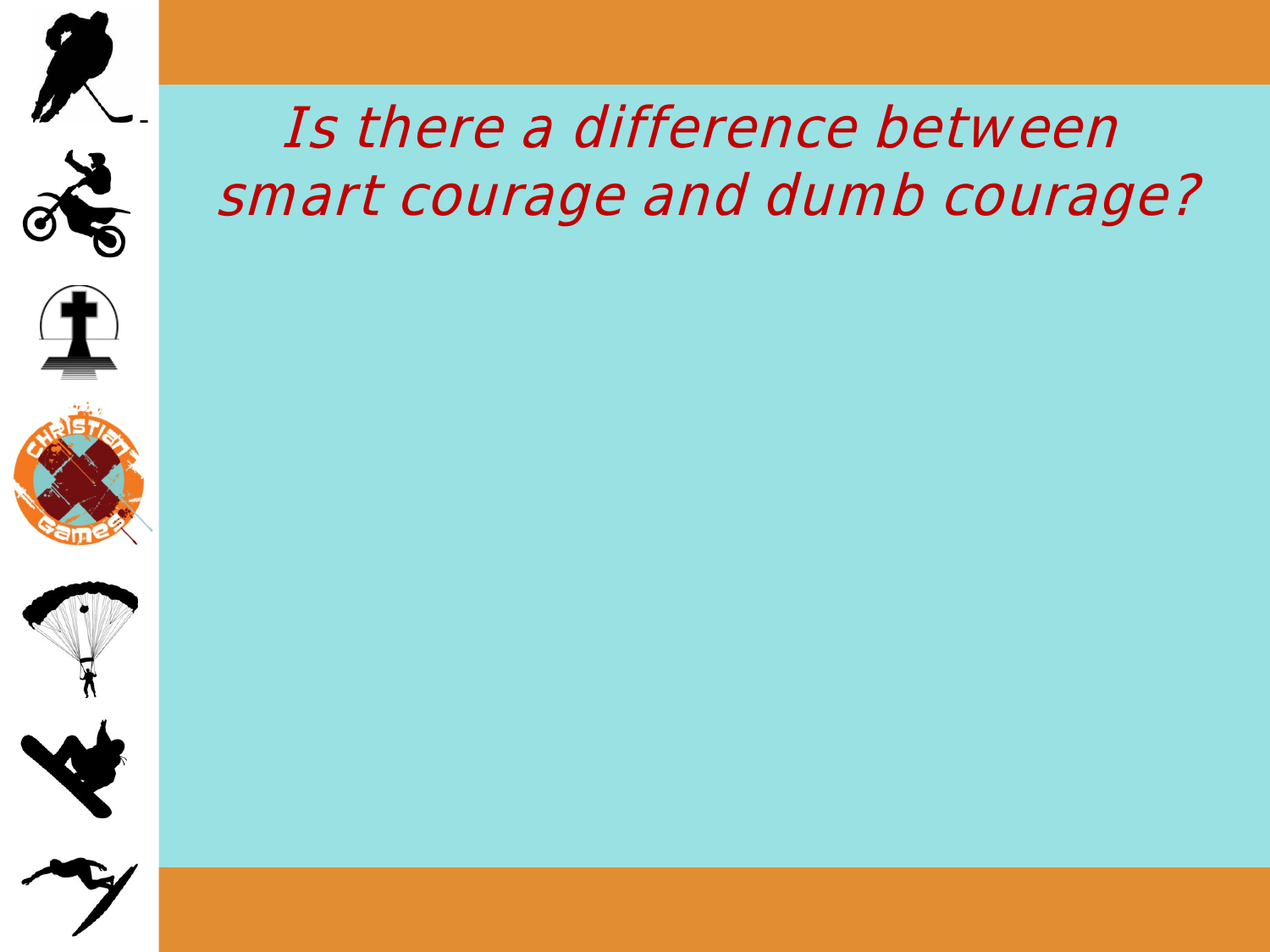

# Is there a difference between smart courage and dumb courage?